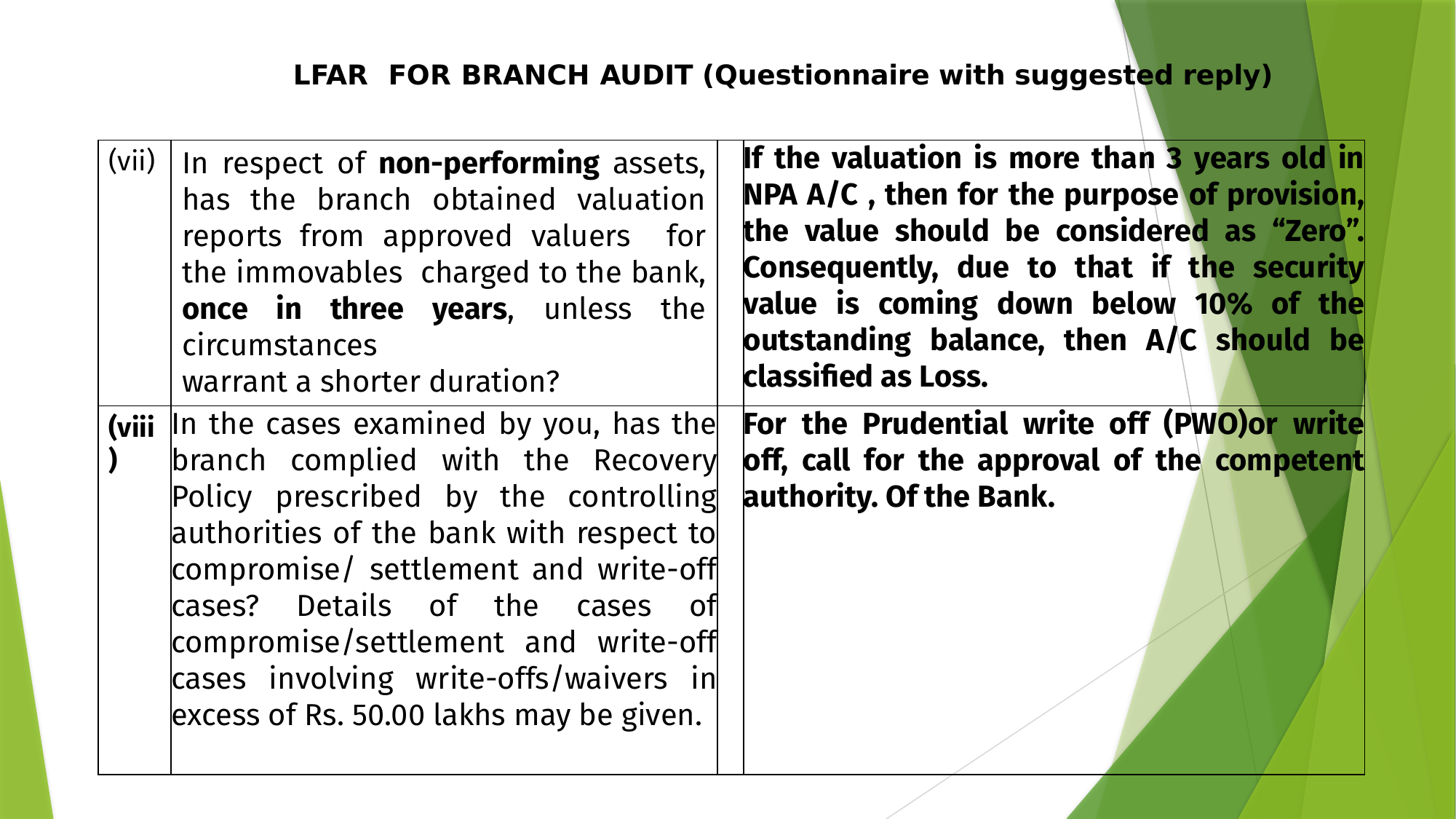

LFAR  FOR BRANCH AUDIT (Questionnaire with suggested reply)
| (vii) | In respect of non-performing assets, has the branch obtained valuation reports from approved valuers for the immovables charged to the bank, once in three years, unless the circumstances warrant a shorter duration? |  | If the valuation is more than 3 years old in NPA A/C , then for the purpose of provision, the value should be considered as “Zero”. Consequently, due to that if the security value is coming down below 10% of the outstanding balance, then A/C should be classified as Loss. |
| --- | --- | --- | --- |
| (viii) | In the cases examined by you, has the branch complied with the Recovery Policy prescribed by the controlling authorities of the bank with respect to compromise/ settlement and write-off cases? Details of the cases of compromise/settlement and write-off cases involving write-offs/waivers in excess of Rs. 50.00 lakhs may be given. |  | For the Prudential write off (PWO)or write off, call for the approval of the competent authority. Of the Bank. |